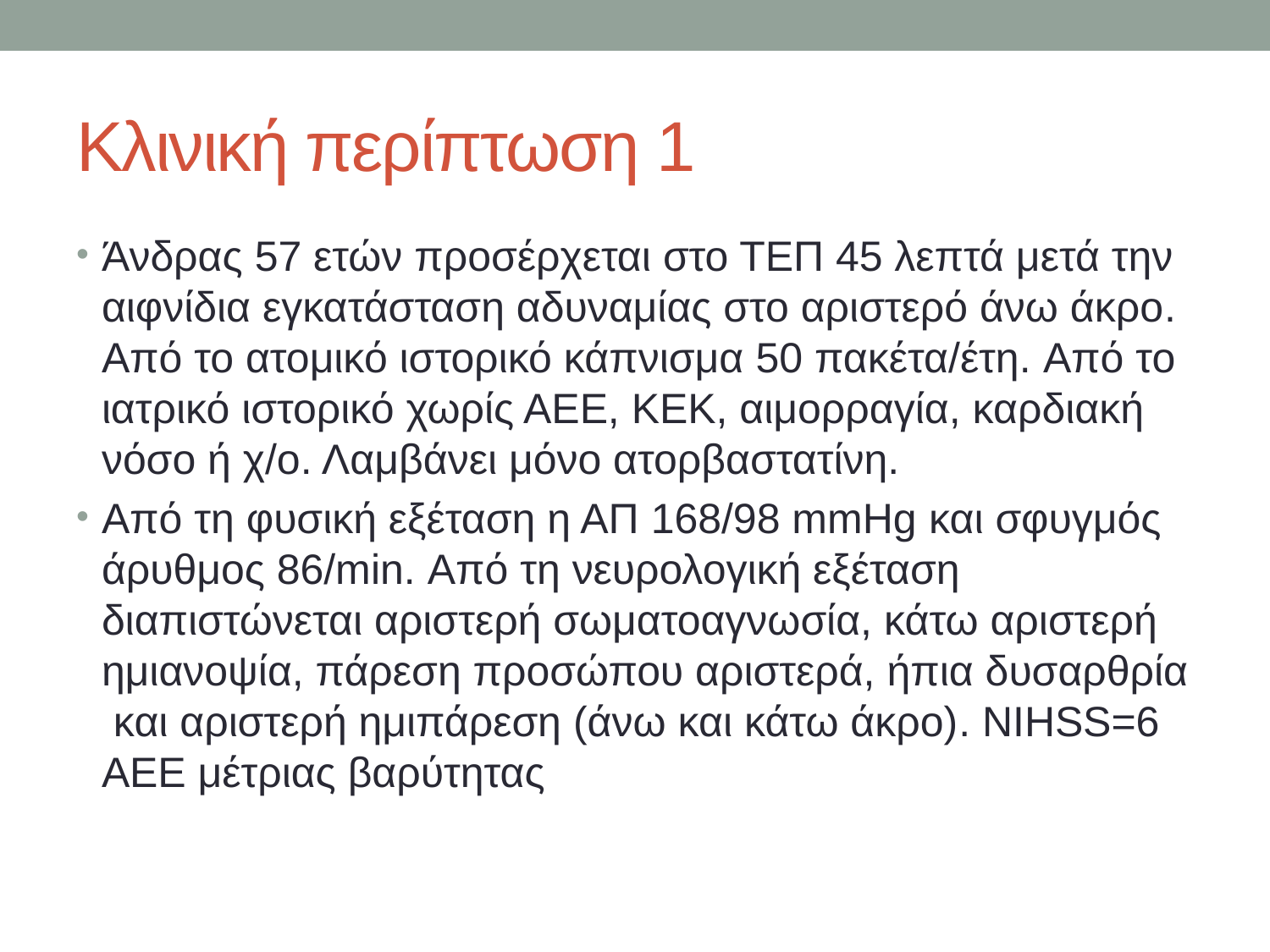

# Κλινική περίπτωση 1
Άνδρας 57 ετών προσέρχεται στο ΤΕΠ 45 λεπτά μετά την αιφνίδια εγκατάσταση αδυναμίας στο αριστερό άνω άκρο. Από το ατομικό ιστορικό κάπνισμα 50 πακέτα/έτη. Από το ιατρικό ιστορικό χωρίς ΑΕΕ, ΚΕΚ, αιμορραγία, καρδιακή νόσο ή χ/ο. Λαμβάνει μόνο ατορβαστατίνη.
Από τη φυσική εξέταση η ΑΠ 168/98 mmHg και σφυγμός άρυθμος 86/min. Από τη νευρολογική εξέταση διαπιστώνεται αριστερή σωματοαγνωσία, κάτω αριστερή ημιανοψία, πάρεση προσώπου αριστερά, ήπια δυσαρθρία  και αριστερή ημιπάρεση (άνω και κάτω άκρο). NIHSS=6 ΑΕΕ μέτριας βαρύτητας